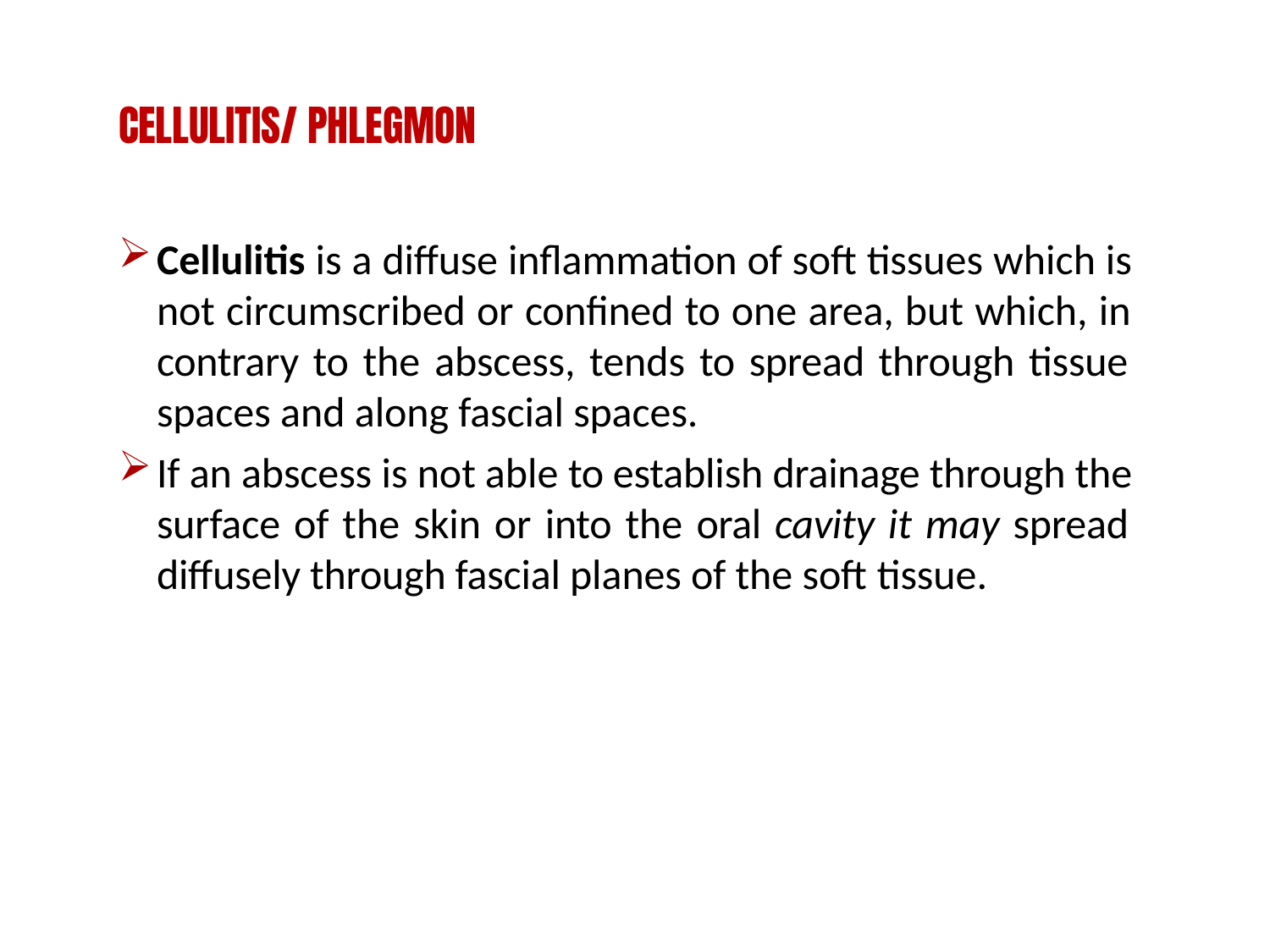

CELLULITIS/ PHLEGMON

Cellulitis is a diffuse inflammation of soft tissues which is  not circumscribed or confined to one area, but which, in  contrary to the abscess, tends to spread through tissue  spaces and along fascial spaces.
If an abscess is not able to establish drainage through the  surface of the skin or into the oral cavity it may spread  diffusely through fascial planes of the soft tissue.